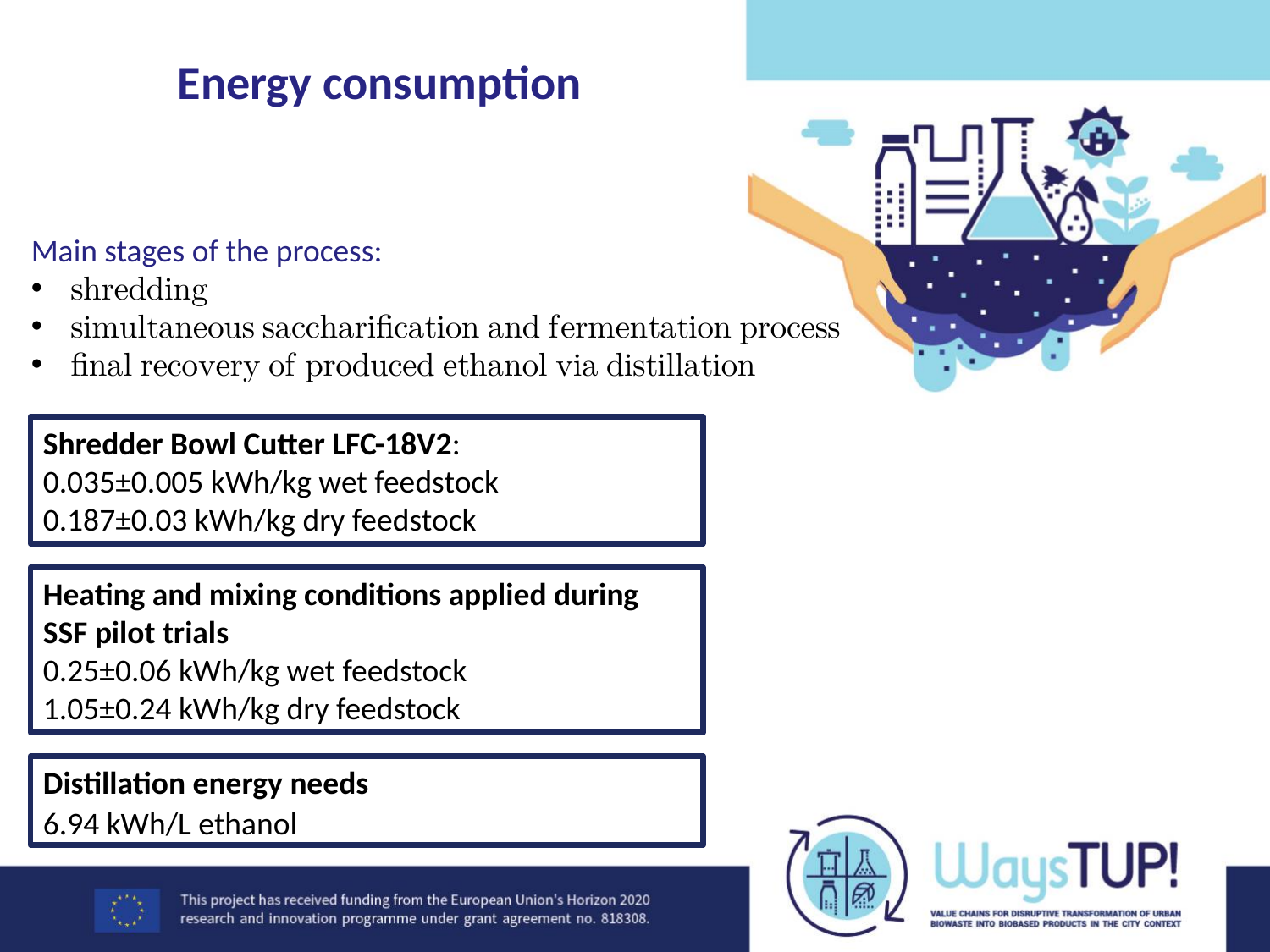

# Energy consumption

Main stages of the process:
shredding
simultaneous saccharification and fermentation process
final recovery of produced ethanol via distillation
Shredder Bowl Cutter LFC-18V2:
0.035±0.005 kWh/kg wet feedstock
0.187±0.03 kWh/kg dry feedstock
Heating and mixing conditions applied during SSF pilot trials
0.25±0.06 kWh/kg wet feedstock
1.05±0.24 kWh/kg dry feedstock
Distillation energy needs

6.94 kWh/L ethanol